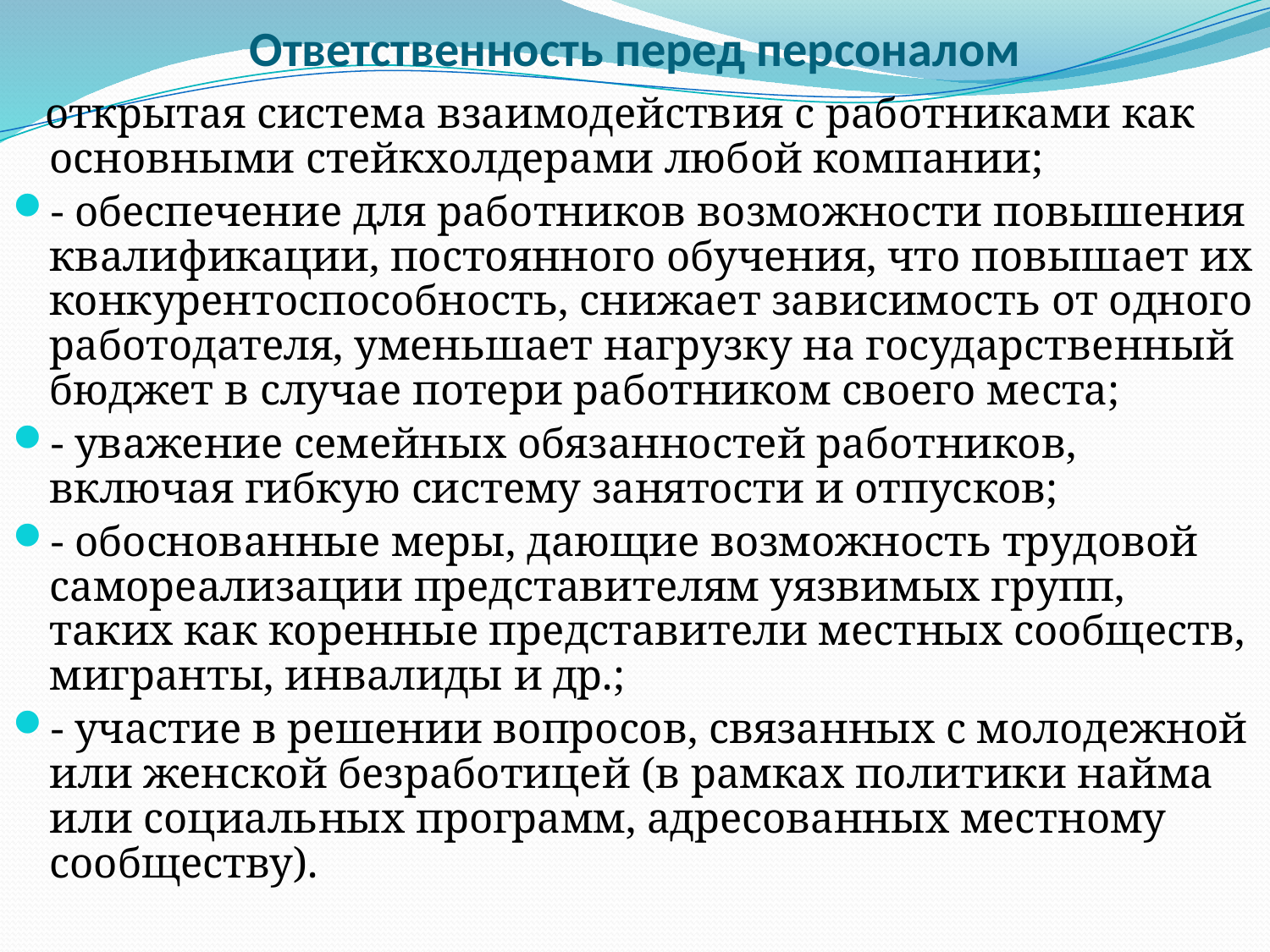

Ответственность перед персоналом
   открытая система взаимодействия с работниками как основными стейкхолдерами любой компании;
- обеспечение для работников возможности повышения квалификации, постоянного обучения, что повышает их конкурентоспособность, снижает зависимость от одного работодателя, уменьшает нагрузку на государственный бюджет в случае потери работником своего места;
- уважение семейных обязанностей работников, включая гибкую систему занятости и отпусков;
- обоснованные меры, дающие возможность трудовой самореализации представителям уязвимых групп, таких как коренные представители местных сообществ, мигранты, инвалиды и др.;
- участие в решении вопросов, связанных с молодежной или женской безработицей (в рамках политики найма или социальных программ, адресованных местному сообществу).